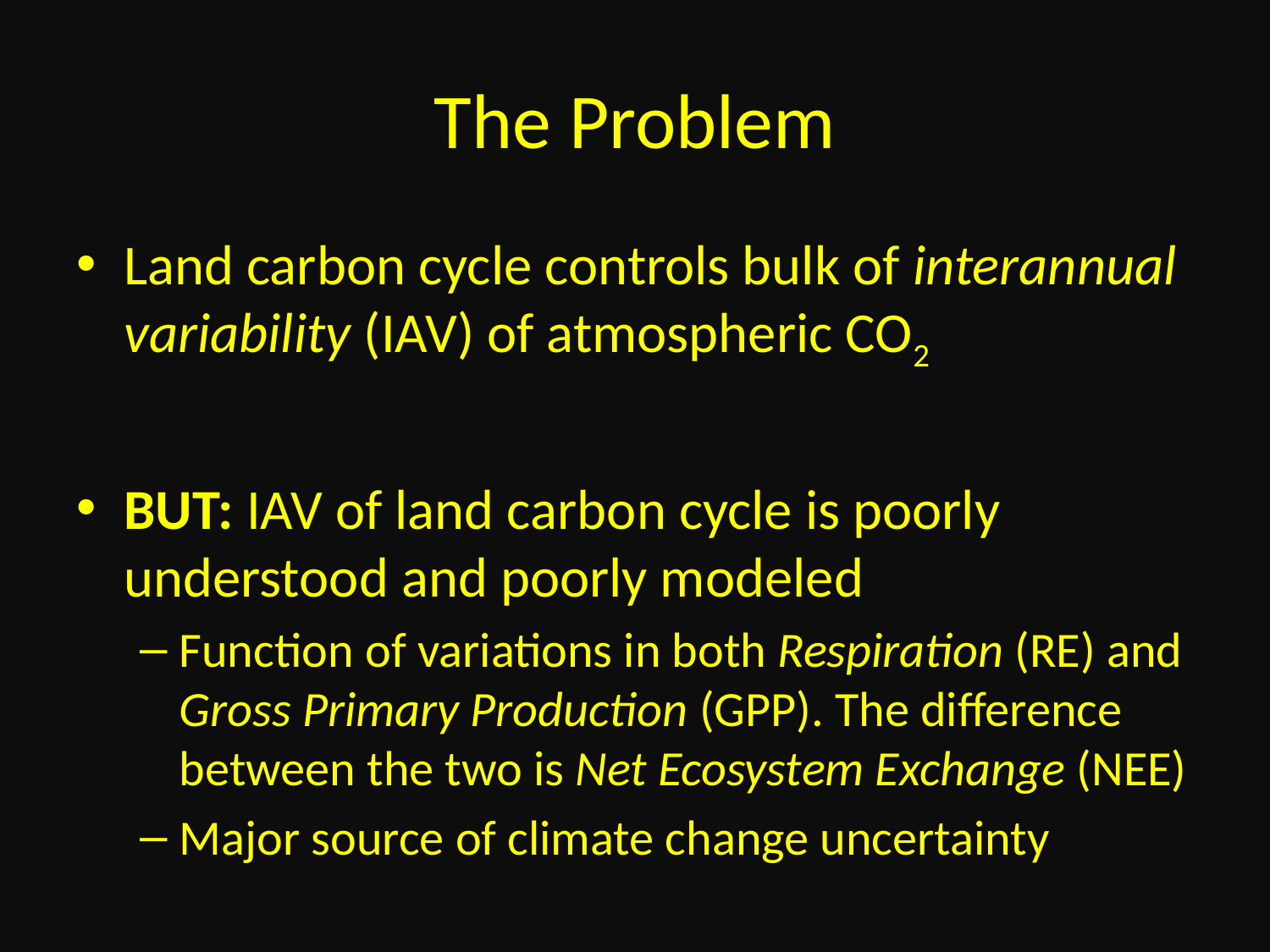

# The Problem
Land carbon cycle controls bulk of interannual variability (IAV) of atmospheric CO2

BUT: IAV of land carbon cycle is poorly understood and poorly modeled
Function of variations in both Respiration (RE) and Gross Primary Production (GPP). The difference between the two is Net Ecosystem Exchange (NEE)
Major source of climate change uncertainty